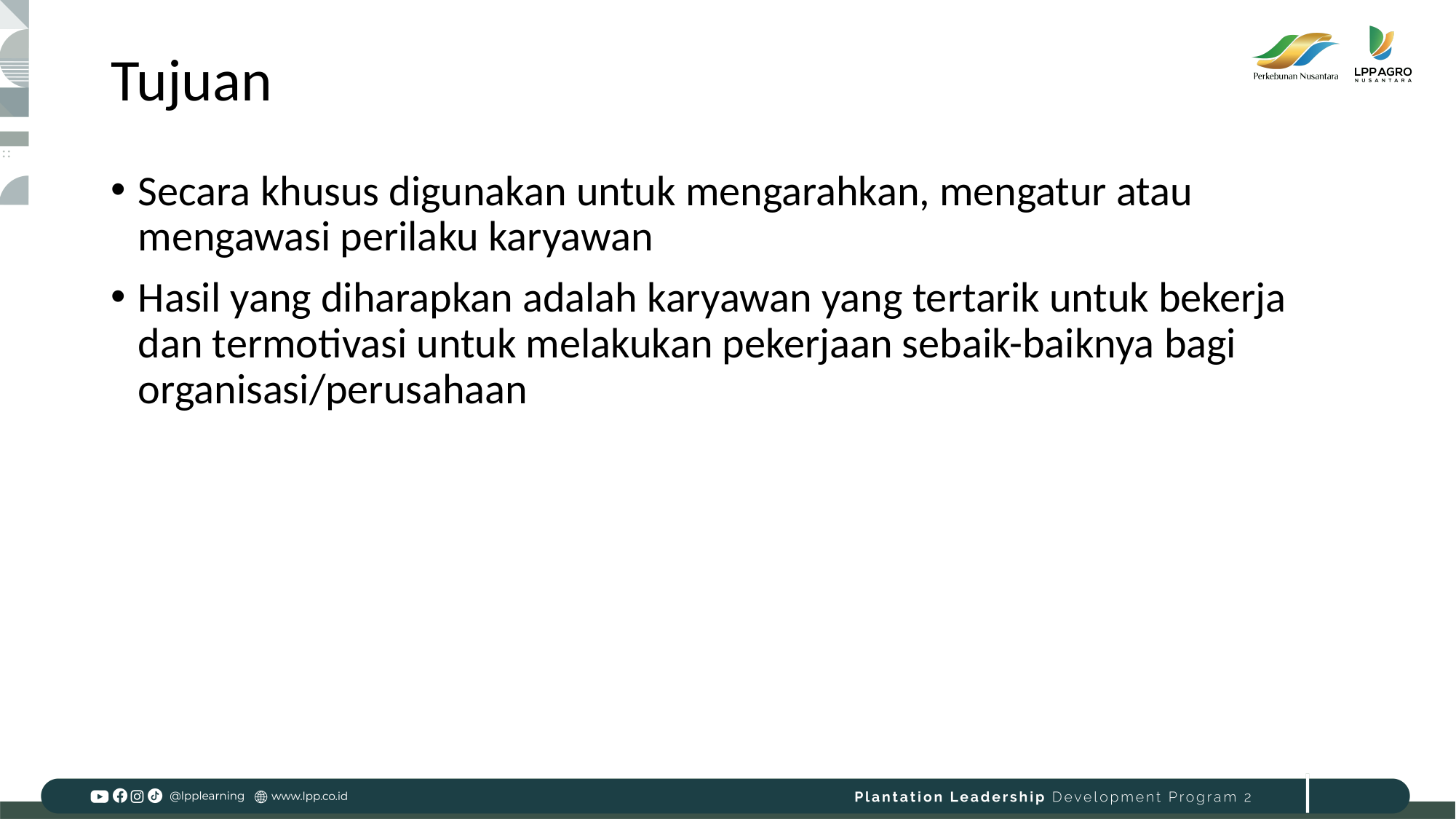

# Tujuan
Secara khusus digunakan untuk mengarahkan, mengatur atau mengawasi perilaku karyawan
Hasil yang diharapkan adalah karyawan yang tertarik untuk bekerja dan termotivasi untuk melakukan pekerjaan sebaik-baiknya bagi organisasi/perusahaan
37